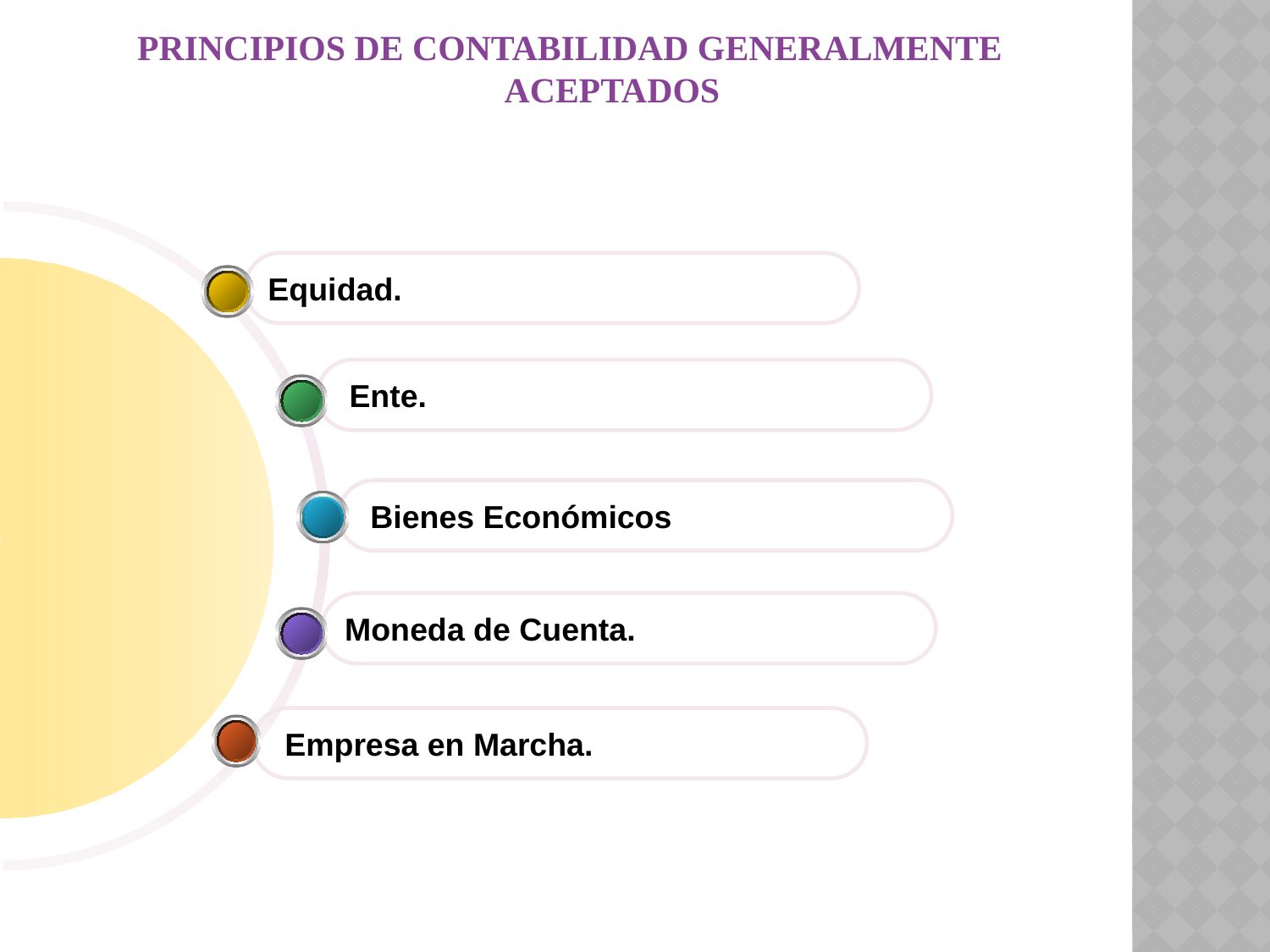

# PRINCIPIOS DE CONTABILIDAD GENERALMENTE ACEPTADOS

Equidad.

 Ente.

 Bienes Económicos

Moneda de Cuenta.

 Empresa en Marcha.